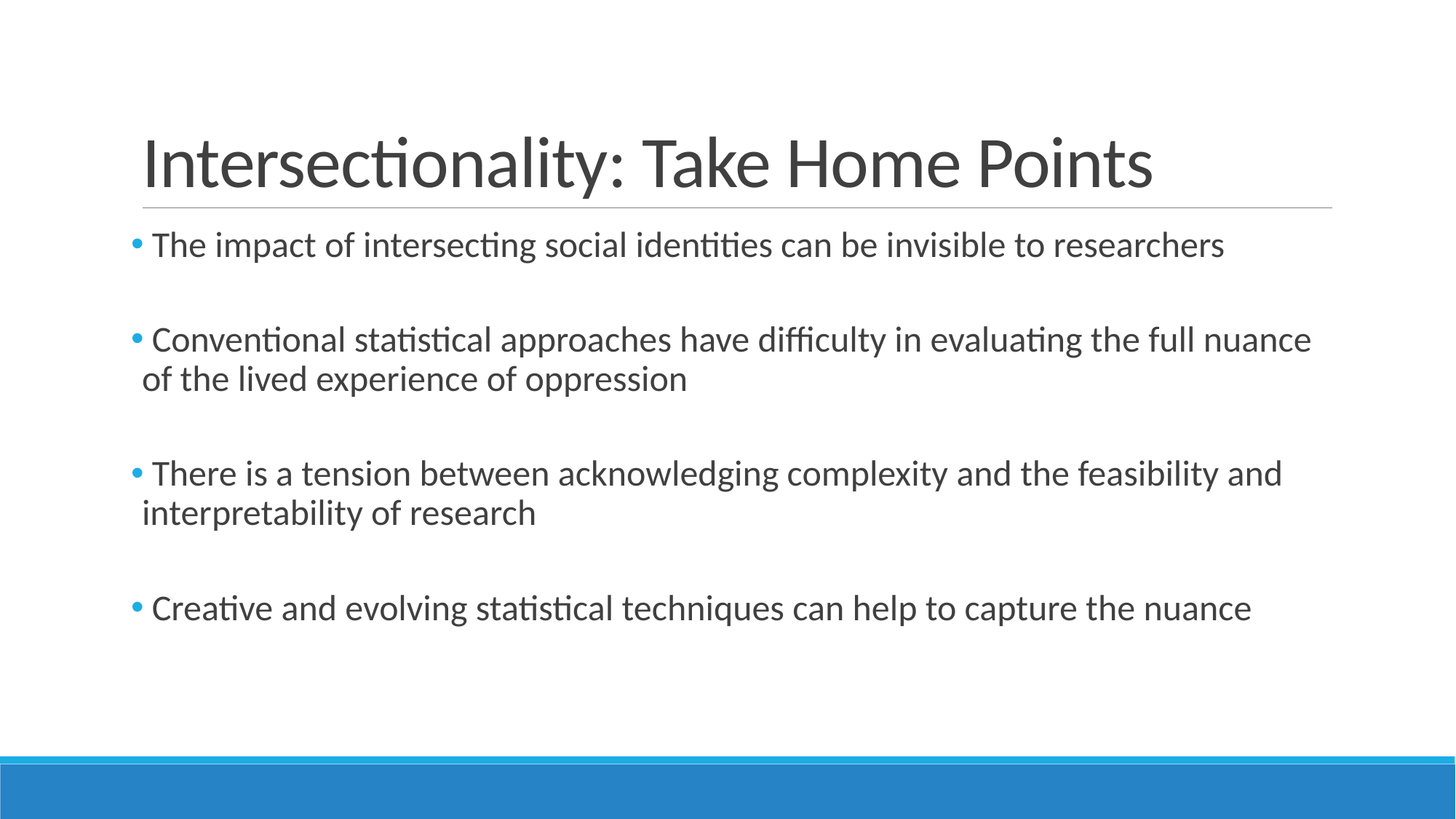

# Intersectionality: Take Home Points
 The impact of intersecting social identities can be invisible to researchers

 Conventional statistical approaches have difficulty in evaluating the full nuance of the lived experience of oppression

 There is a tension between acknowledging complexity and the feasibility and interpretability of research

 Creative and evolving statistical techniques can help to capture the nuance